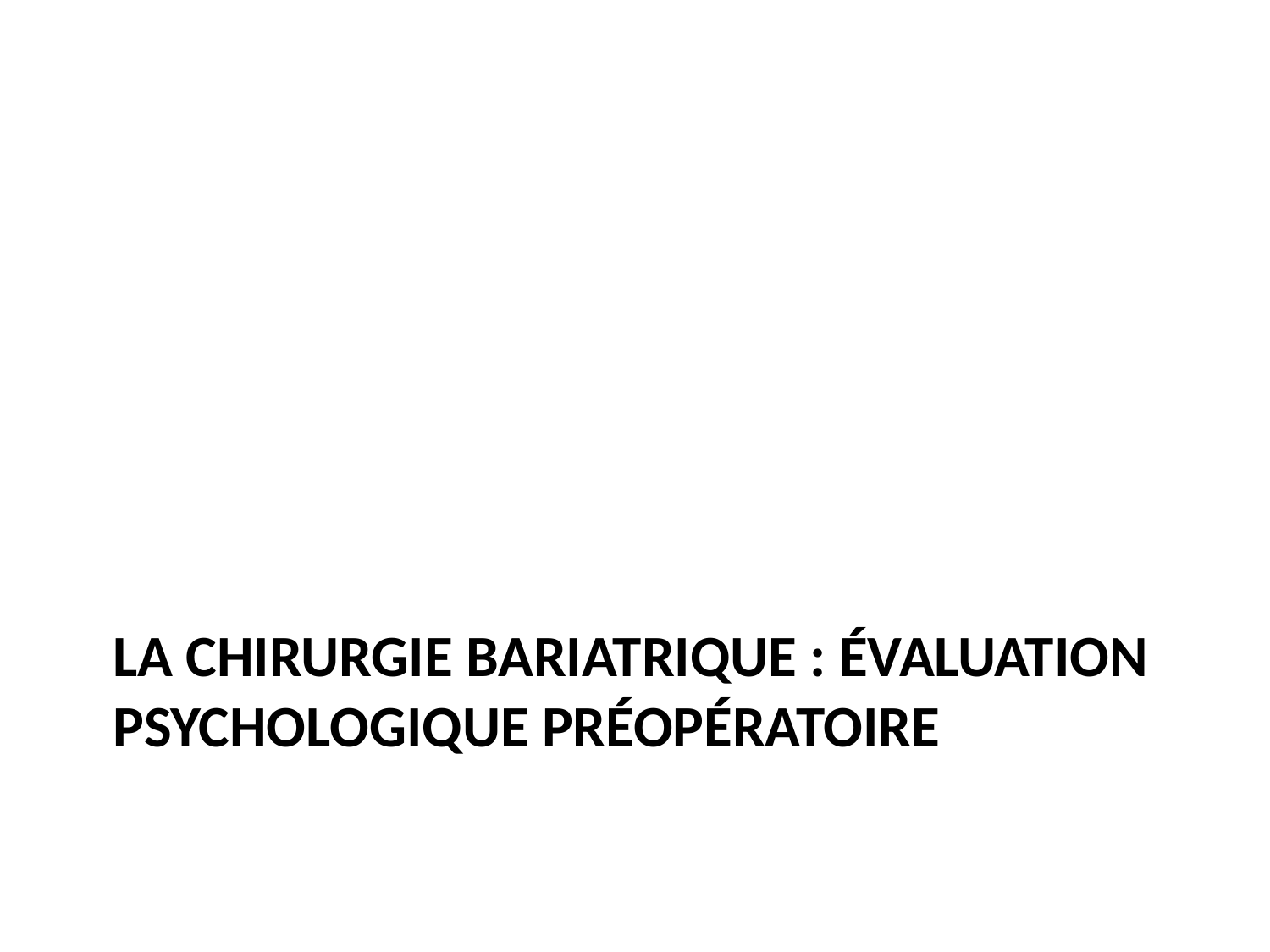

# La chirurgie bariatrique : évaluation psychologique préopératoire